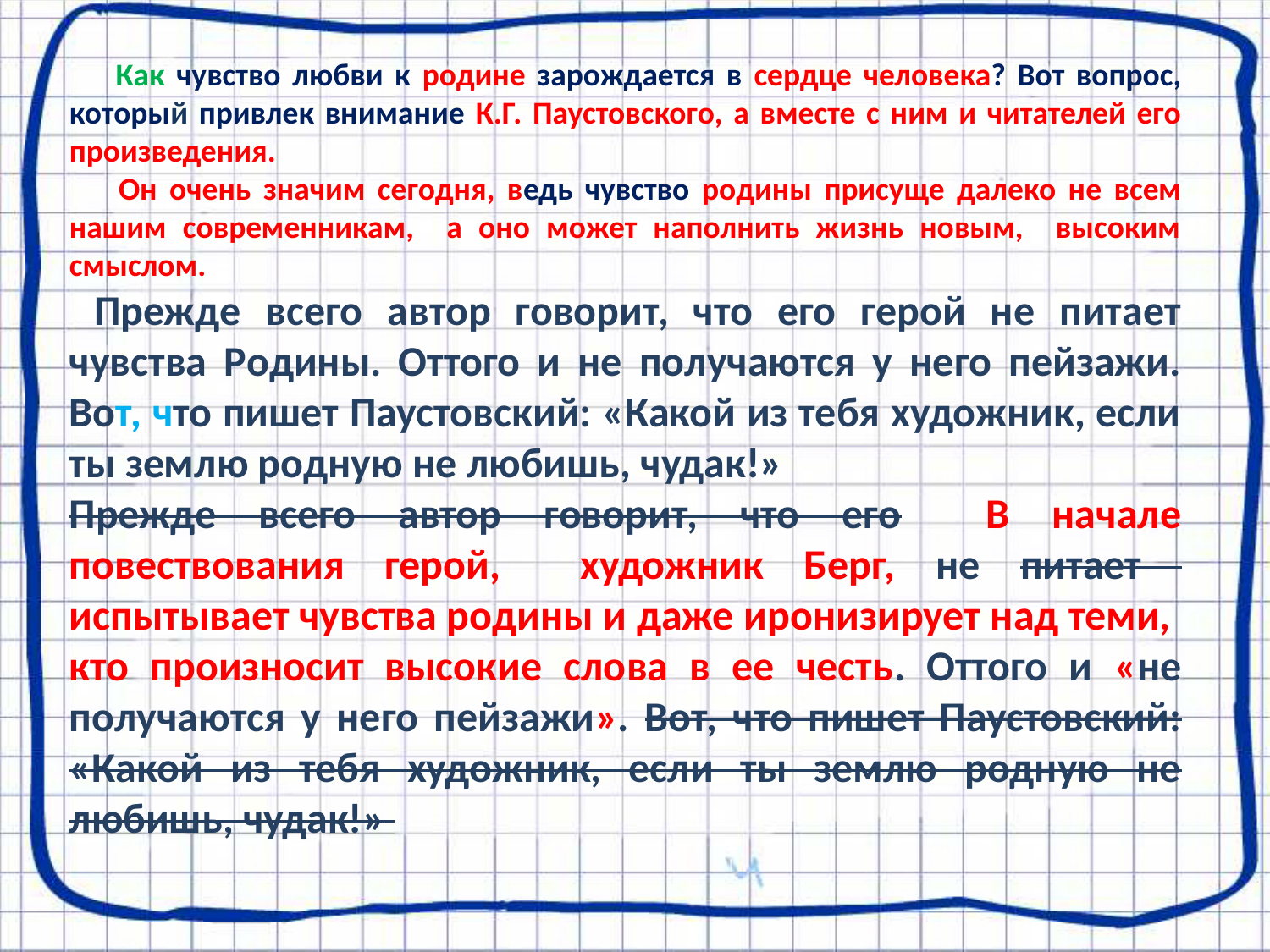

Как чувство любви к родине зарождается в сердце человека? Вот вопрос, который привлек внимание К.Г. Паустовского, а вместе с ним и читателей его произведения.
    Он очень значим сегодня, ведь чувство родины присуще далеко не всем нашим современникам,  а оно может наполнить жизнь новым,  высоким смыслом.
 Прежде всего автор говорит, что его герой не питает чувства Родины. Оттого и не получаются у него пейзажи. Вот, что пишет Паустовский: «Какой из тебя художник, если ты землю родную не любишь, чудак!»
Прежде всего автор говорит, что его  В начале повествования герой,  художник Берг, не питает  испытывает чувства родины и даже иронизирует над теми,  кто произносит высокие слова в ее честь. Оттого и «не получаются у него пейзажи». Вот, что пишет Паустовский: «Какой из тебя художник, если ты землю родную не любишь, чудак!»